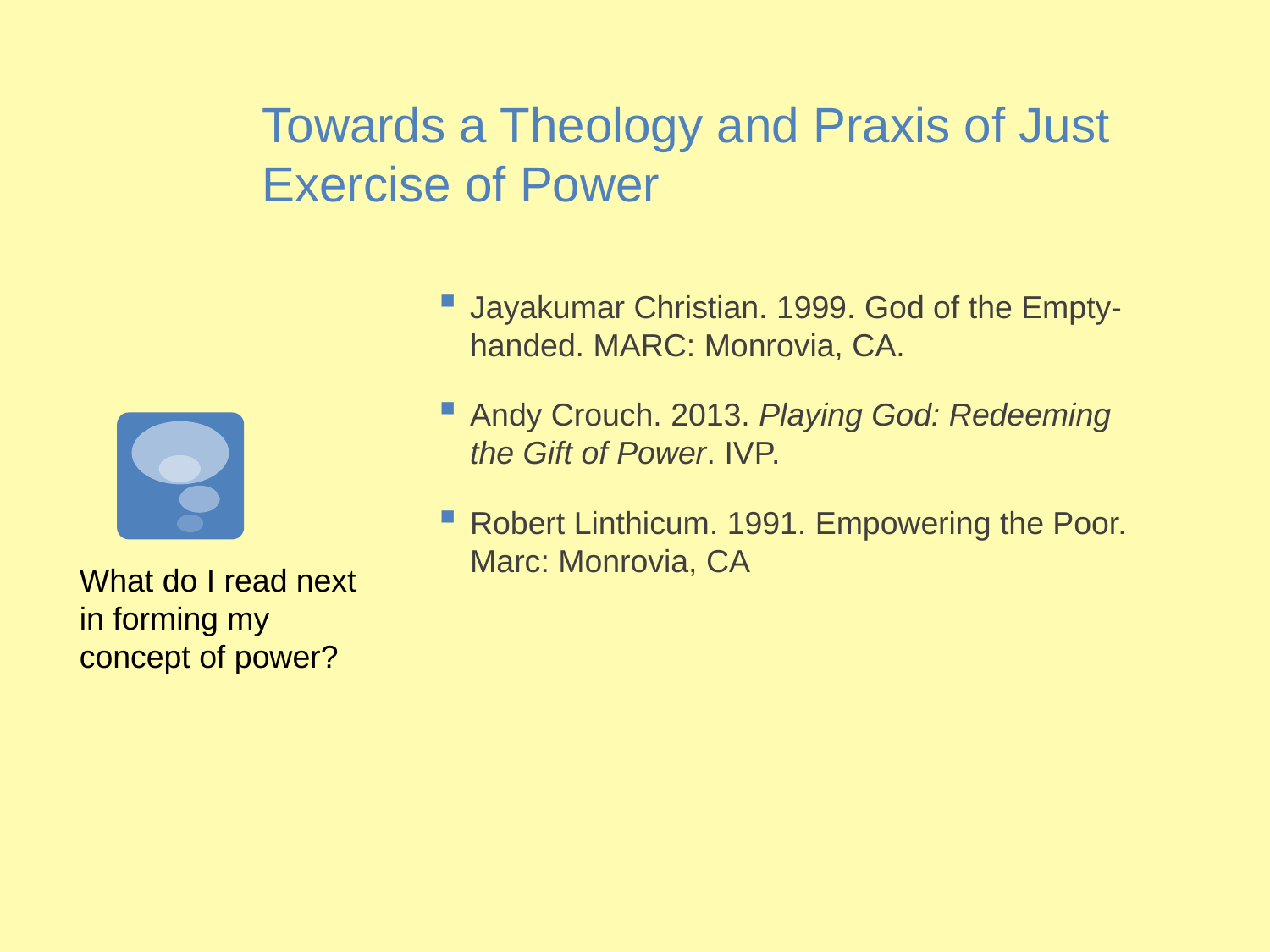

# Towards a Theology and Praxis of Just Exercise of Power
Jayakumar Christian. 1999. God of the Empty-handed. MARC: Monrovia, CA.
Andy Crouch. 2013. Playing God: Redeeming the Gift of Power. IVP.
Robert Linthicum. 1991. Empowering the Poor. Marc: Monrovia, CA
What do I read next in forming my concept of power?